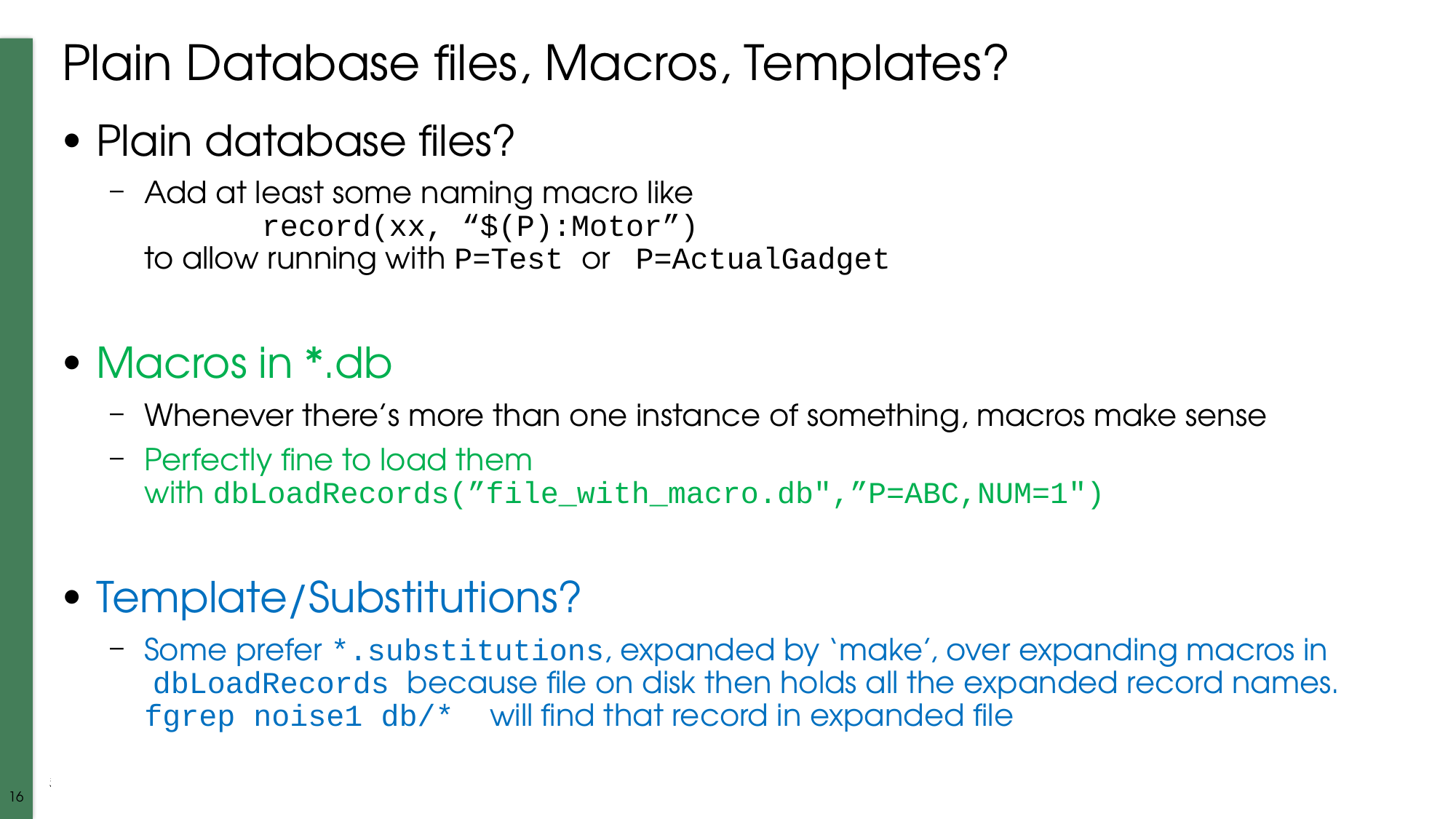

# Plain Database files, Macros, Templates?
Plain database files?
Add at least some naming macro like
	 record(xx, “$(P):Motor”)
to allow running with P=Test or   P=ActualGadget

Macros in *.db
Whenever there’s more than one instance of something, macros make sense
Perfectly fine to load them with ﻿dbLoadRecords(”file_with_macro.db",”P=ABC,NUM=1")

Template/Substitutions?
Some prefer *.substitutions, expanded by ‘make’, over expanding macros in
 dbLoadRecords because file on disk then holds all the expanded record names. fgrep noise1 db/*  will find that record in expanded file